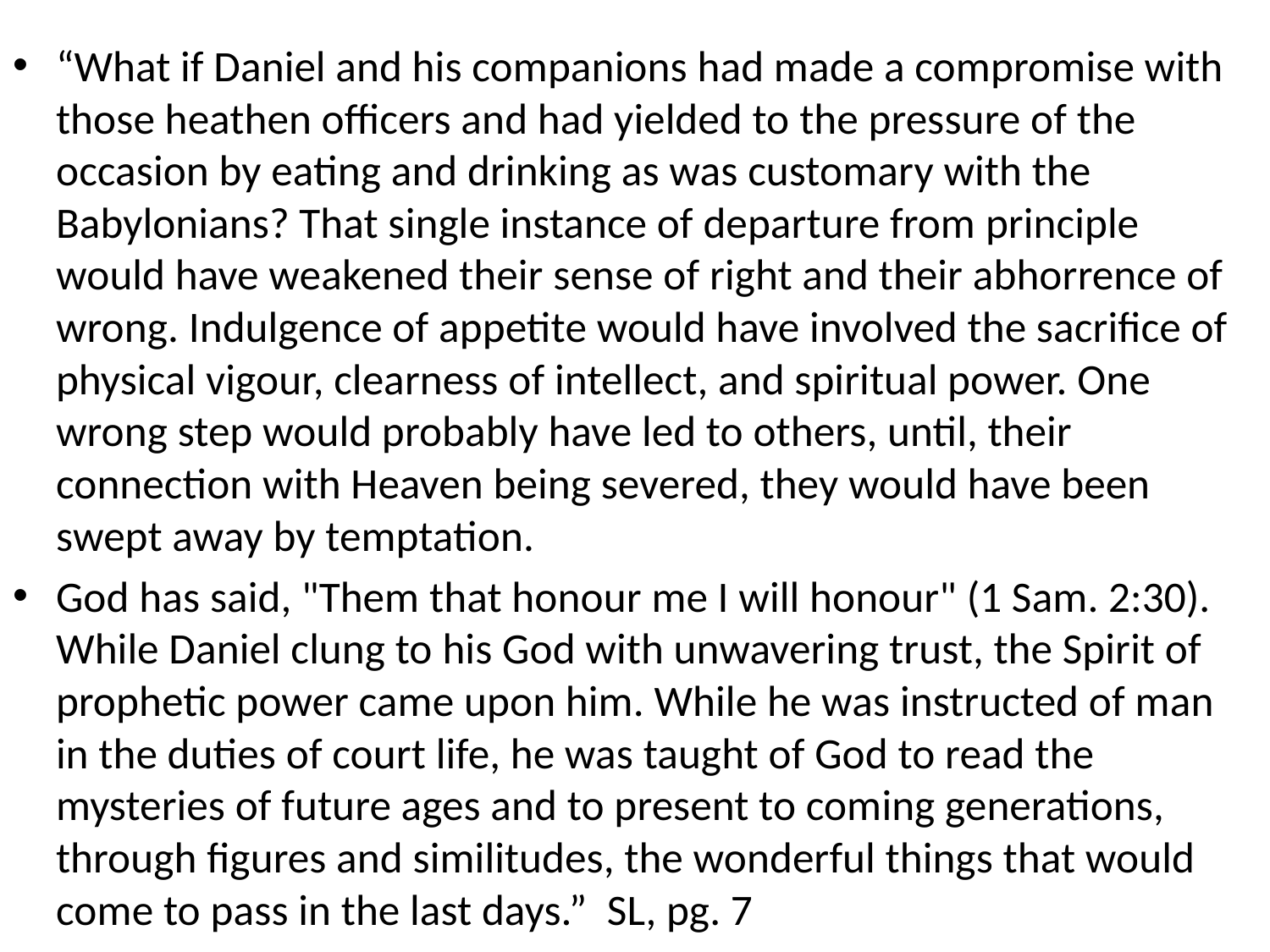

#
“What if Daniel and his companions had made a compromise with those heathen officers and had yielded to the pressure of the occasion by eating and drinking as was customary with the Babylonians? That single instance of departure from principle would have weakened their sense of right and their abhorrence of wrong. Indulgence of appetite would have involved the sacrifice of physical vigour, clearness of intellect, and spiritual power. One wrong step would probably have led to others, until, their connection with Heaven being severed, they would have been swept away by temptation.
God has said, "Them that honour me I will honour" (1 Sam. 2:30). While Daniel clung to his God with unwavering trust, the Spirit of prophetic power came upon him. While he was instructed of man in the duties of court life, he was taught of God to read the mysteries of future ages and to present to coming generations, through figures and similitudes, the wonderful things that would come to pass in the last days.”  SL, pg. 7